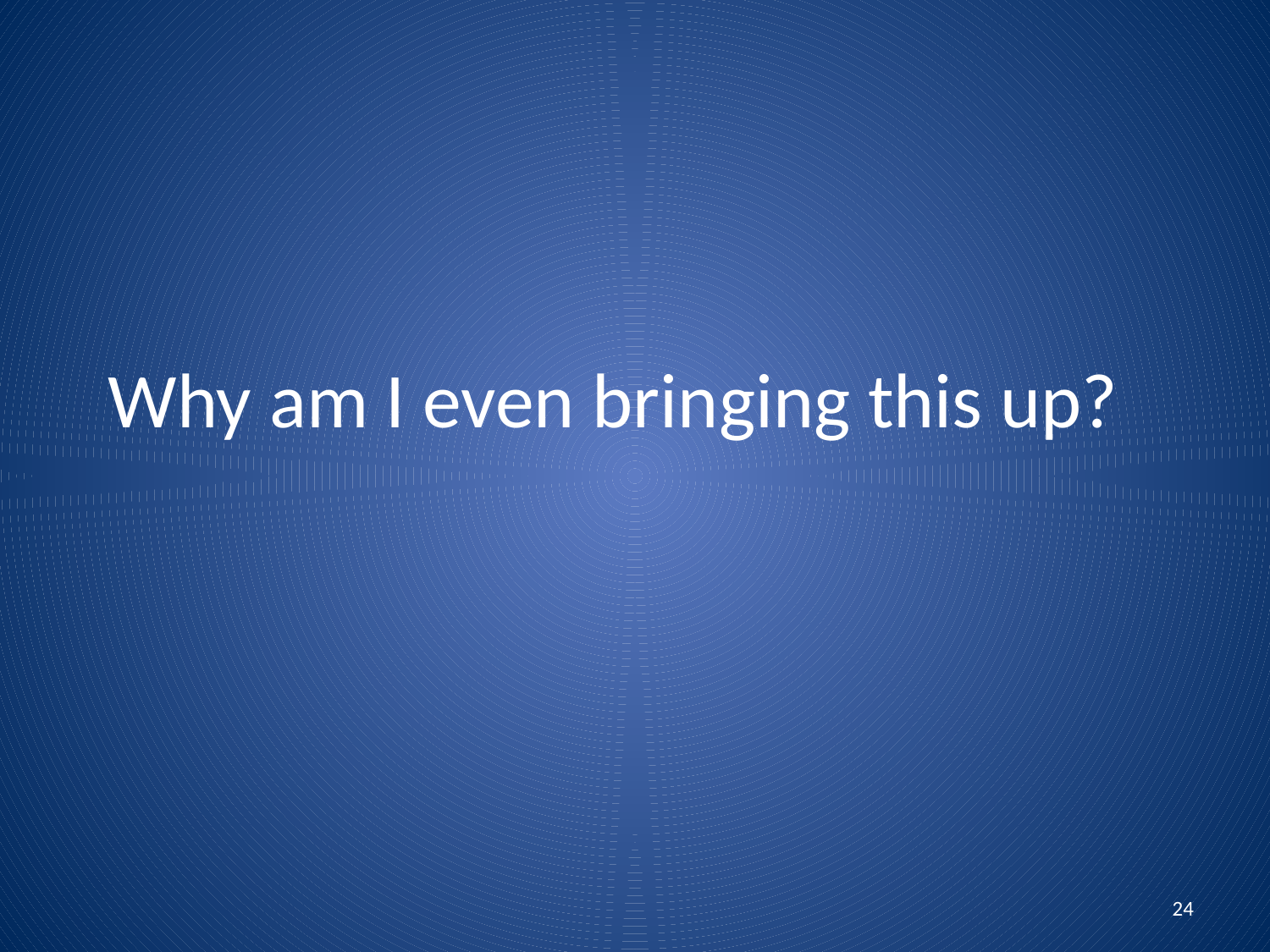

# Why am I even bringing this up?
24